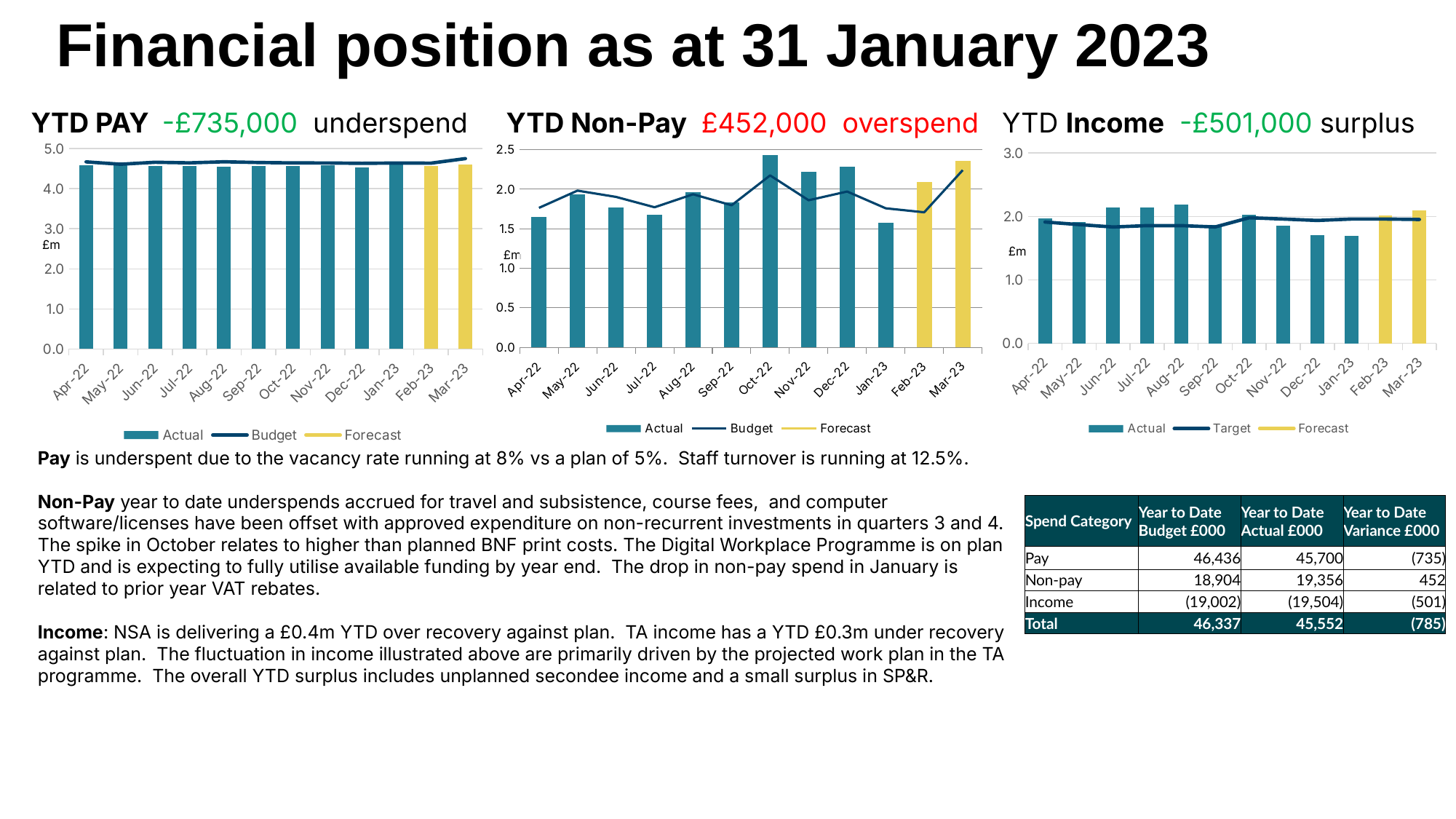

# Financial position as at 31 January 2023
YTD PAY  -£735,000  underspend     YTD Non-Pay  £452,000  overspend   YTD Income  -£501,000 surplus

[unsupported chart]

[unsupported chart]

[unsupported chart]

£m
£m
£m
Pay is underspent due to the vacancy rate running at 8% vs a plan of 5%.  Staff turnover is running at 12.5%.

Non-Pay year to date underspends accrued for travel and subsistence, course fees,  and computer software/licenses have been offset with approved expenditure on non-recurrent investments in quarters 3 and 4. The spike in October relates to higher than planned BNF print costs. The Digital Workplace Programme is on plan YTD and is expecting to fully utilise available funding by year end.  The drop in non-pay spend in January is related to prior year VAT rebates.

Income: NSA is delivering a £0.4m YTD over recovery against plan.  TA income has a YTD £0.3m under recovery against plan.  The fluctuation in income illustrated above are primarily driven by the projected work plan in the TA programme.  The overall YTD surplus includes unplanned secondee income and a small surplus in SP&R.
| Spend Category | Year to Date Budget £000 | Year to Date Actual £000 | Year to Date Variance £000 |
| --- | --- | --- | --- |
| Pay | 46,436 | 45,700 | (735) |
| Non-pay | 18,904 | 19,356 | 452 |
| Income | (19,002) | (19,504) | (501) |
| Total | 46,337 | 45,552 | (785) |